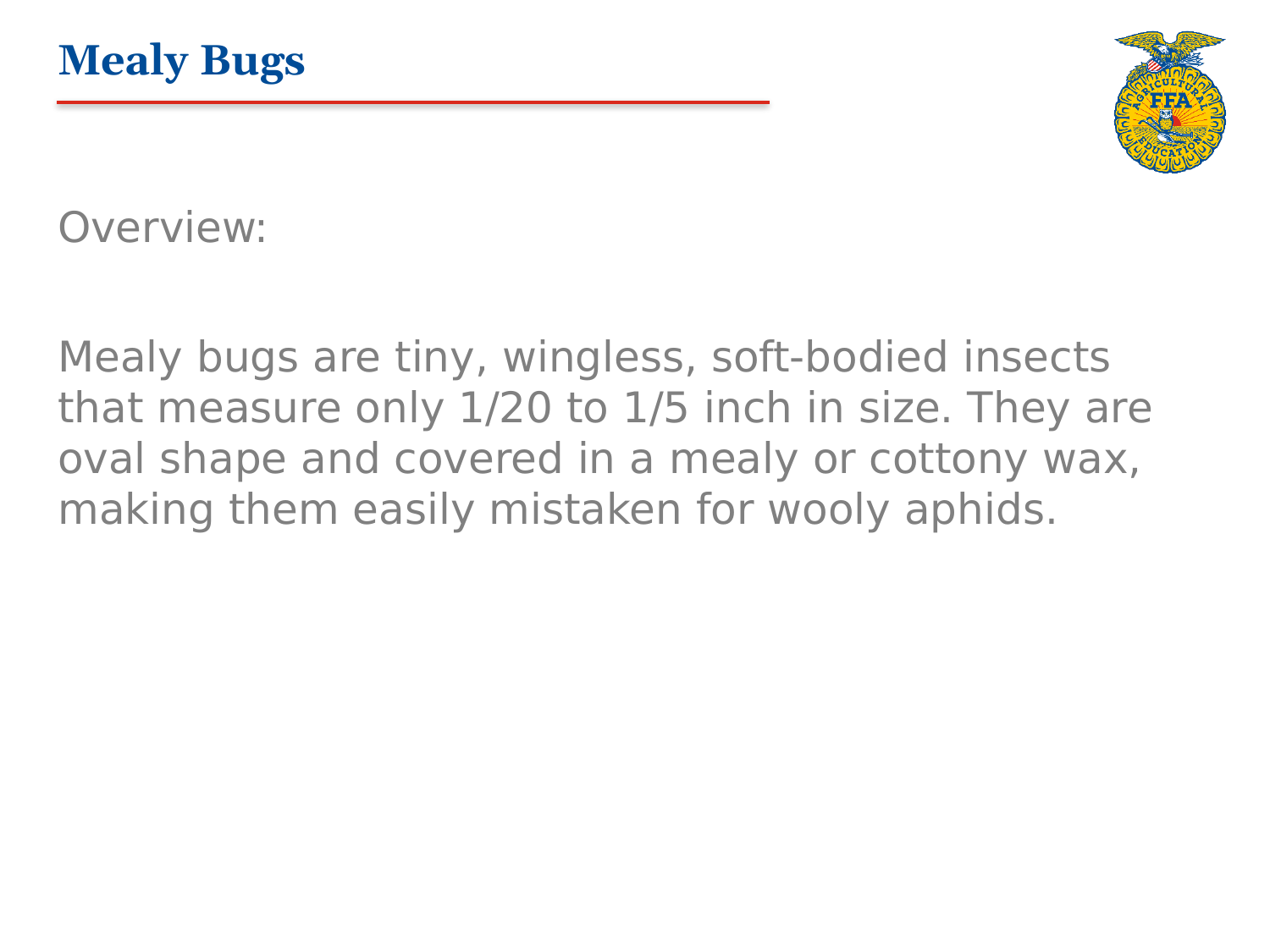

# Mealy Bugs
Overview:

Mealy bugs are tiny, wingless, soft-bodied insects that measure only 1/20 to 1/5 inch in size. They are oval shape and covered in a mealy or cottony wax, making them easily mistaken for wooly aphids.